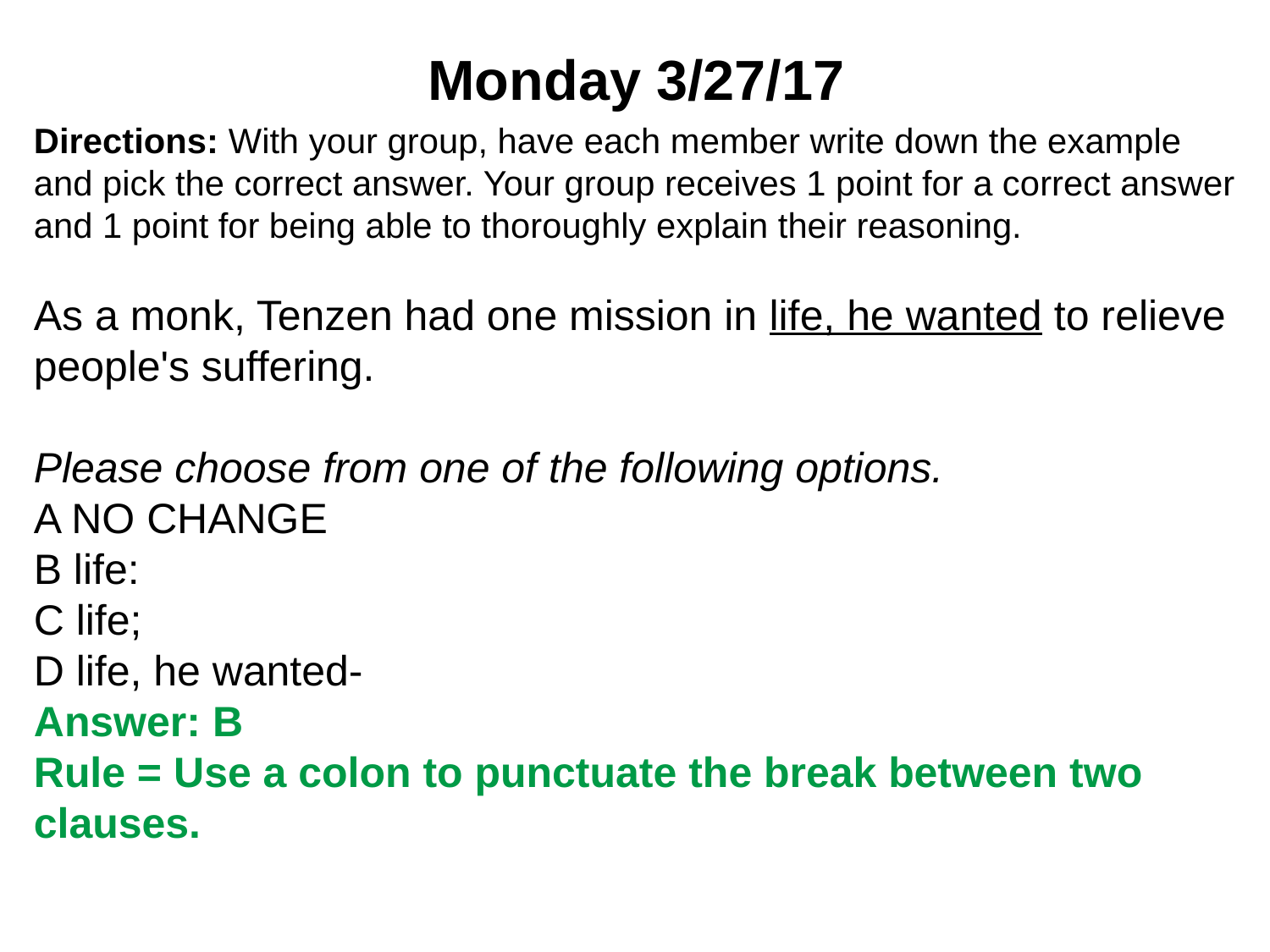

# Monday 3/27/17
Directions: With your group, have each member write down the example and pick the correct answer. Your group receives 1 point for a correct answer and 1 point for being able to thoroughly explain their reasoning.

As a monk, Tenzen had one mission in life, he wanted to relieve people's suffering.

Please choose from one of the following options.
A NO CHANGE
B life:
C life;
D life, he wanted-
Answer: B
Rule = Use a colon to punctuate the break between two clauses.